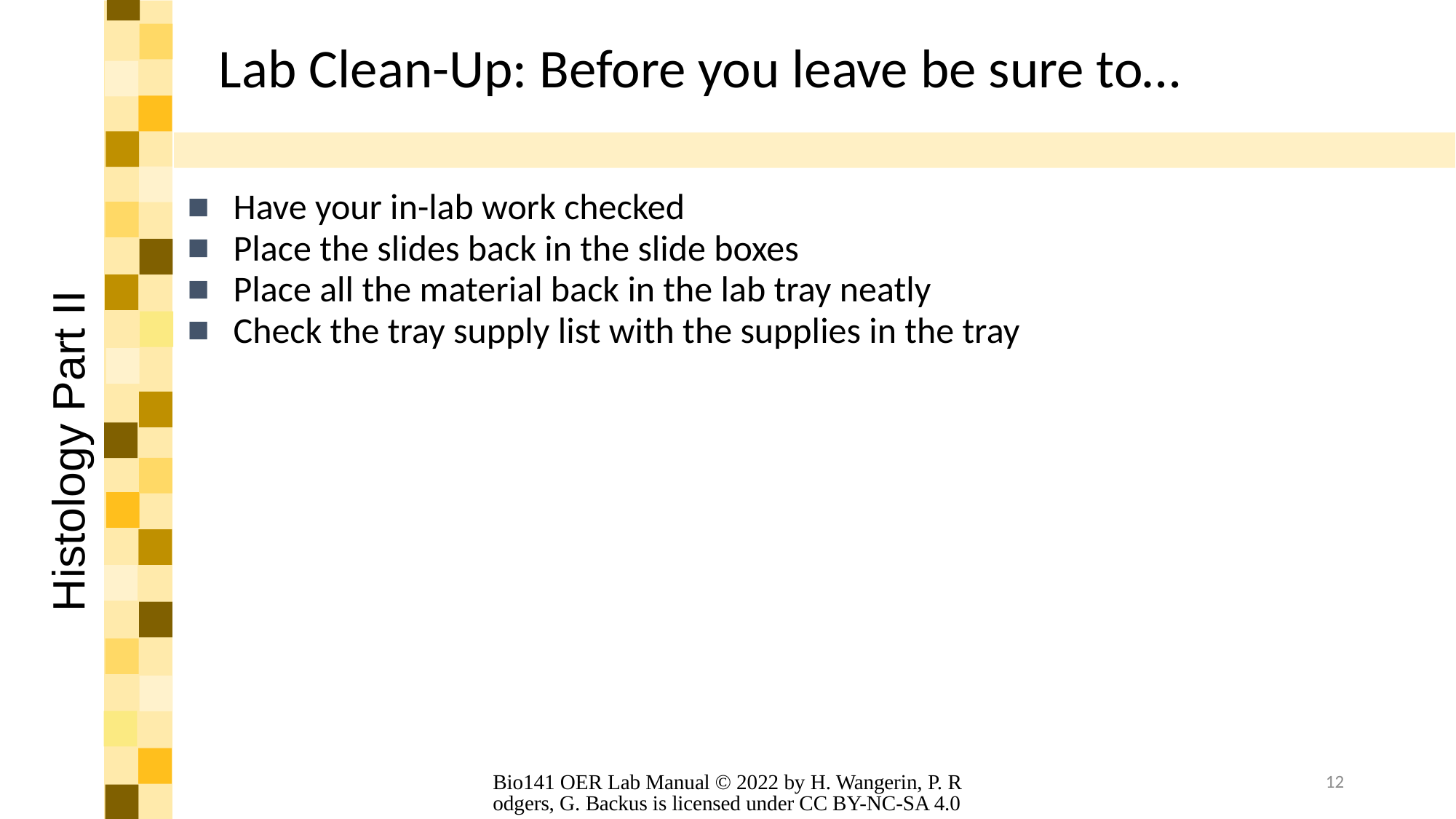

# Lab Clean-Up: Before you leave be sure to…

Have your in-lab work checked
Place the slides back in the slide boxes
Place all the material back in the lab tray neatly
Check the tray supply list with the supplies in the tray

Histology Part II

Bio141 OER Lab Manual © 2022 by H. Wangerin, P. Rodgers, G. Backus is licensed under CC BY-NC-SA 4.0
12